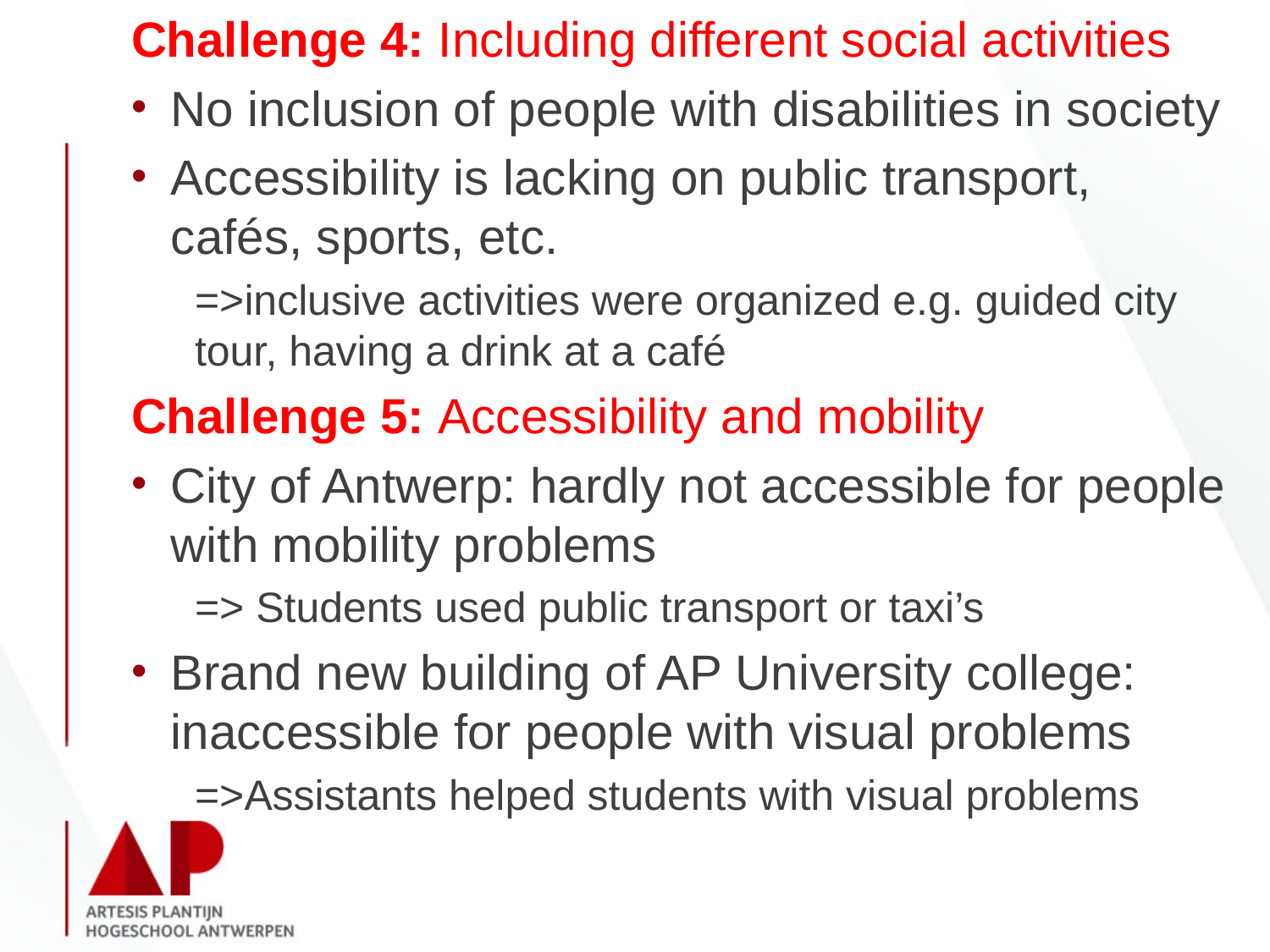

Challenge 4: Including different social activities
No inclusion of people with disabilities in society
Accessibility is lacking on public transport, cafés, sports, etc.
=>inclusive activities were organized e.g. guided city tour, having a drink at a café
Challenge 5: Accessibility and mobility
City of Antwerp: hardly not accessible for people with mobility problems
=> Students used public transport or taxi’s
Brand new building of AP University college: inaccessible for people with visual problems
=>Assistants helped students with visual problems